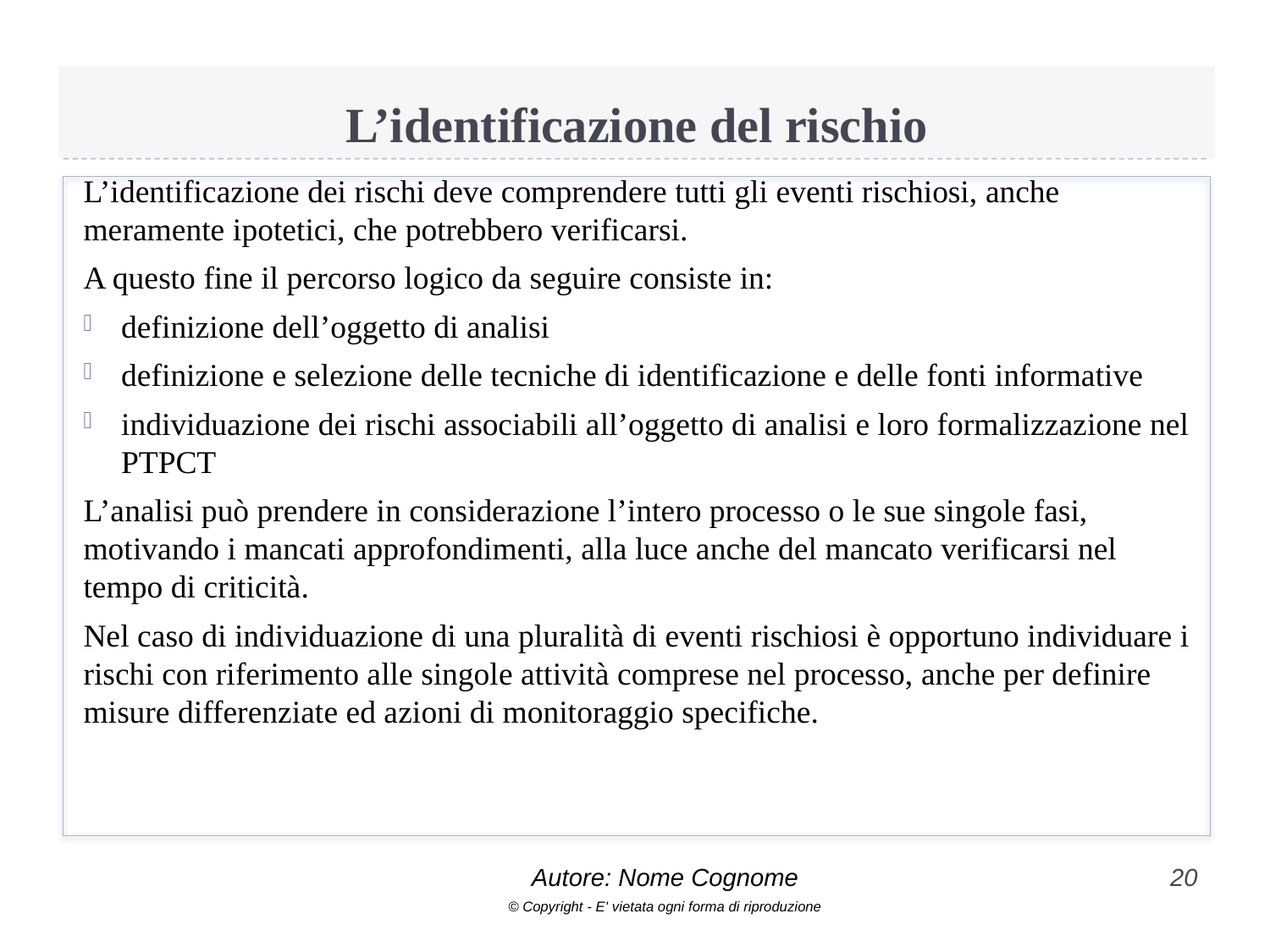

# L’identificazione del rischio
L’identificazione dei rischi deve comprendere tutti gli eventi rischiosi, anche meramente ipotetici, che potrebbero verificarsi.
A questo fine il percorso logico da seguire consiste in:
definizione dell’oggetto di analisi
definizione e selezione delle tecniche di identificazione e delle fonti informative
individuazione dei rischi associabili all’oggetto di analisi e loro formalizzazione nel PTPCT
L’analisi può prendere in considerazione l’intero processo o le sue singole fasi, motivando i mancati approfondimenti, alla luce anche del mancato verificarsi nel tempo di criticità.
Nel caso di individuazione di una pluralità di eventi rischiosi è opportuno individuare i rischi con riferimento alle singole attività comprese nel processo, anche per definire misure differenziate ed azioni di monitoraggio specifiche.